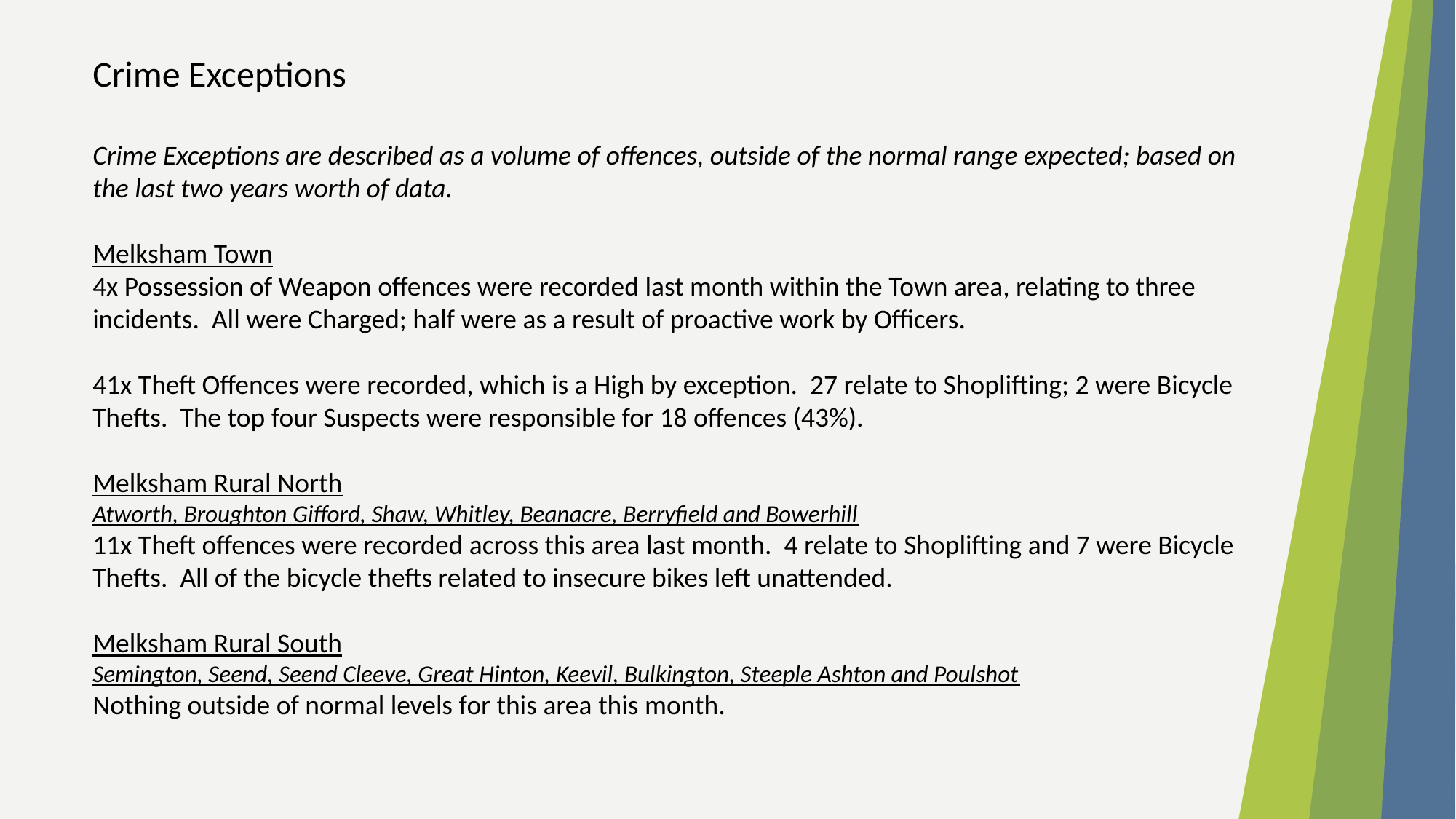

Crime Exceptions

Crime Exceptions are described as a volume of offences, outside of the normal range expected; based on the last two years worth of data.

Melksham Town
4x Possession of Weapon offences were recorded last month within the Town area, relating to three incidents.  All were Charged; half were as a result of proactive work by Officers.

41x Theft Offences were recorded, which is a High by exception.  27 relate to Shoplifting; 2 were Bicycle  Thefts.  The top four Suspects were responsible for 18 offences (43%).

Melksham Rural North
Atworth, Broughton Gifford, Shaw, Whitley, Beanacre, Berryfield and Bowerhill
11x Theft offences were recorded across this area last month.  4 relate to Shoplifting and 7 were Bicycle Thefts.  All of the bicycle thefts related to insecure bikes left unattended.

Melksham Rural South
Semington, Seend, Seend Cleeve, Great Hinton, Keevil, Bulkington, Steeple Ashton and Poulshot
Nothing outside of normal levels for this area this month.